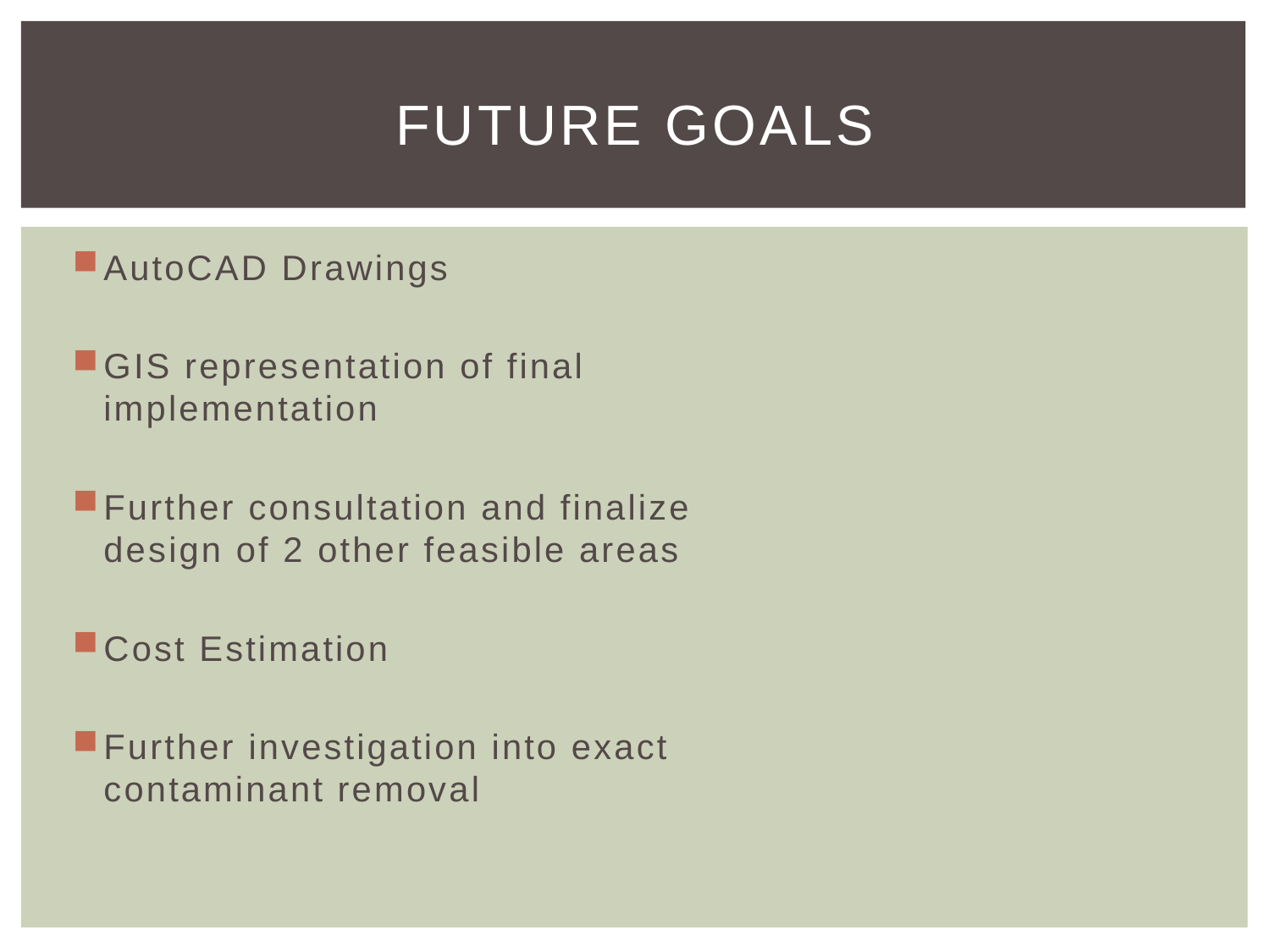

# Future goals
AutoCAD Drawings

GIS representation of final implementation

Further consultation and finalize design of 2 other feasible areas

Cost Estimation

Further investigation into exact contaminant removal